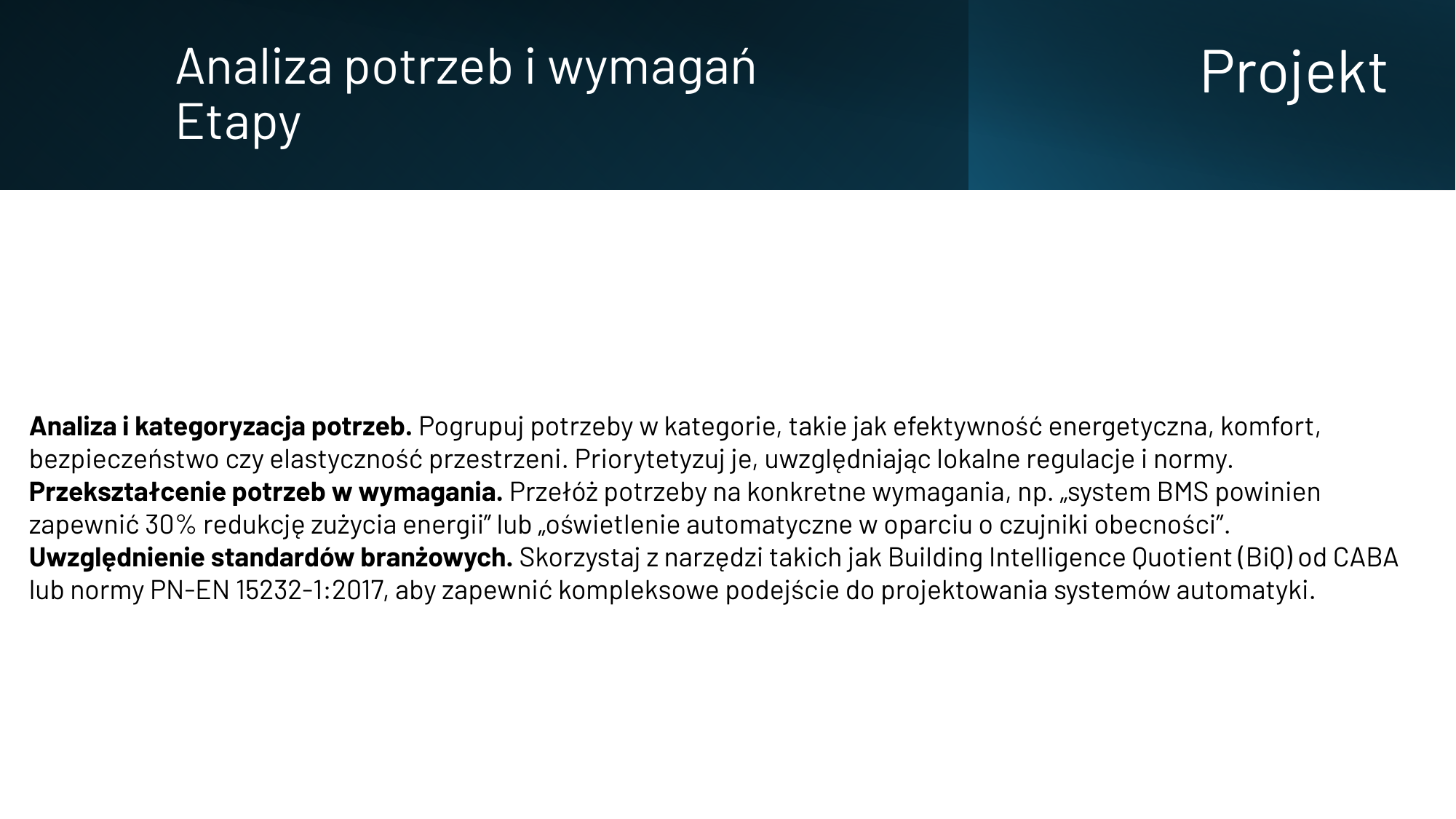

Analiza potrzeb i wymagań
Etapy
Projekt
Analiza i kategoryzacja potrzeb. Pogrupuj potrzeby w kategorie, takie jak efektywność energetyczna, komfort, bezpieczeństwo czy elastyczność przestrzeni. Priorytetyzuj je, uwzględniając lokalne regulacje i normy.
Przekształcenie potrzeb w wymagania. Przełóż potrzeby na konkretne wymagania, np. „system BMS powinien zapewnić 30% redukcję zużycia energii” lub „oświetlenie automatyczne w oparciu o czujniki obecności”.
Uwzględnienie standardów branżowych. Skorzystaj z narzędzi takich jak Building Intelligence Quotient (BiQ) od CABA lub normy PN-EN 15232-1:2017, aby zapewnić kompleksowe podejście do projektowania systemów automatyki.